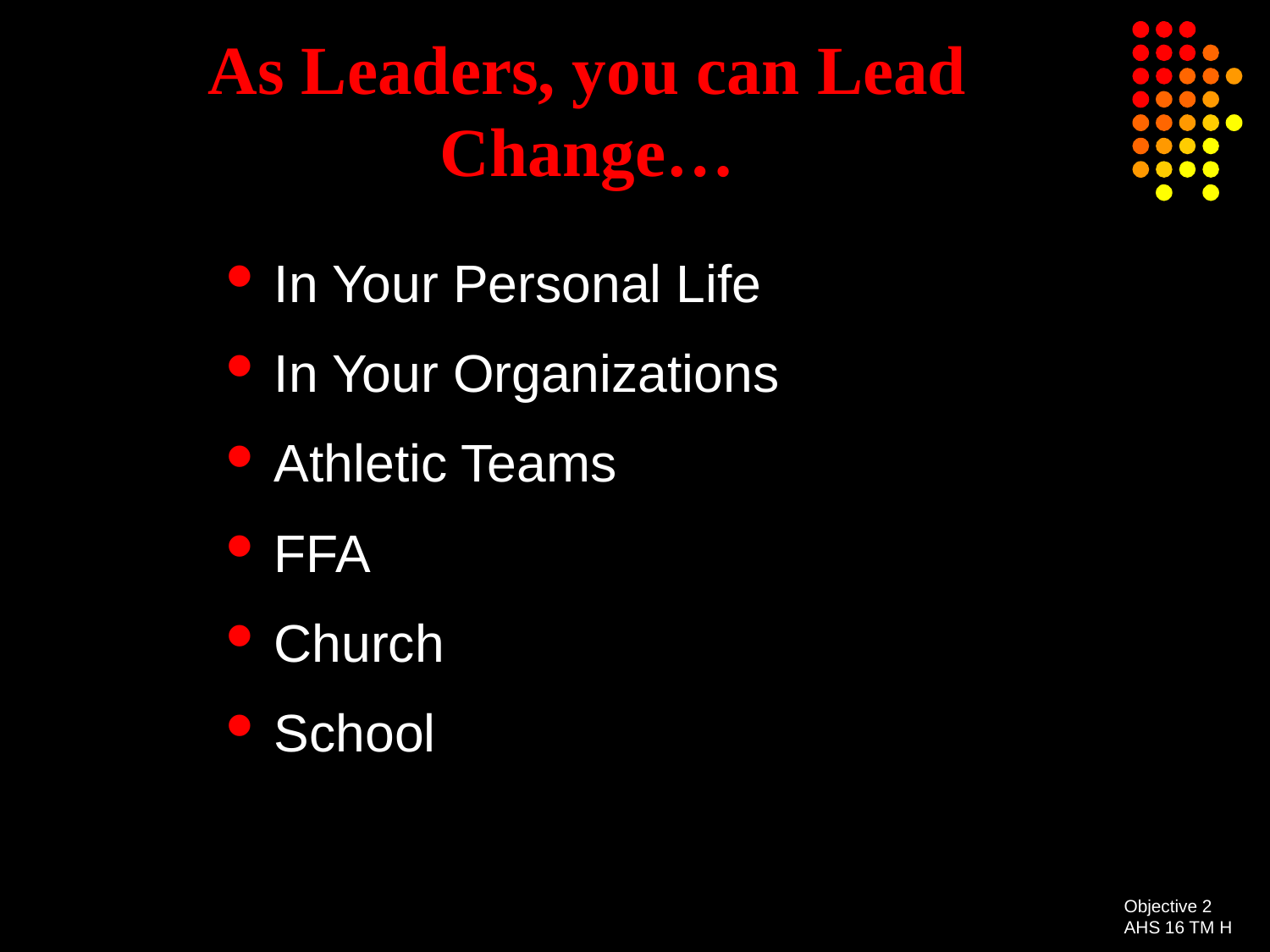

# As Leaders, you can Lead Change…
In Your Personal Life
In Your Organizations
Athletic Teams
FFA
Church
School
Objective 2
AHS 16 TM H